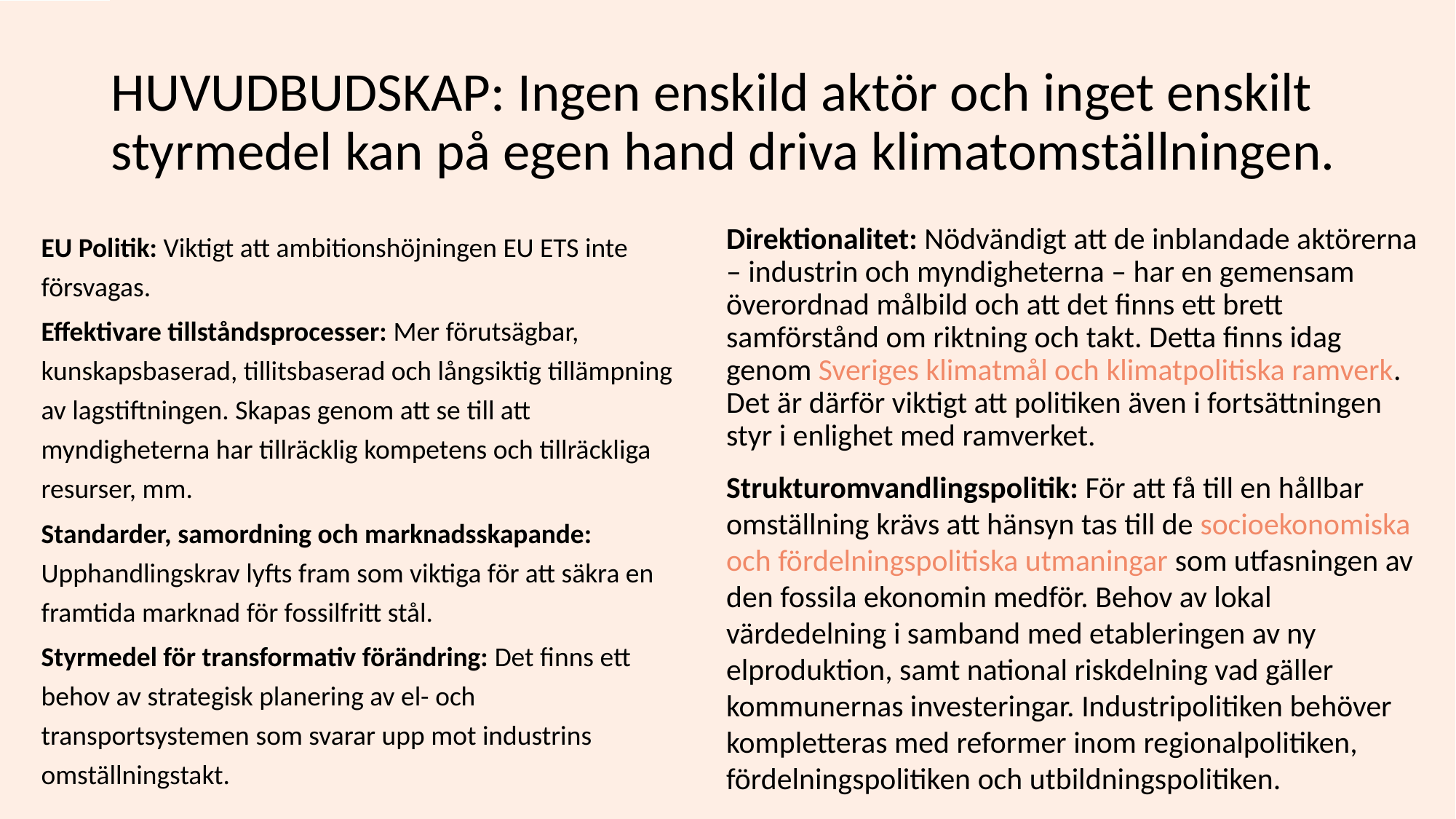

# HUVUDBUDSKAP: Ingen enskild aktör och inget enskilt styrmedel kan på egen hand driva klimatomställningen.
Direktionalitet: Nödvändigt att de inblandade aktörerna – industrin och myndigheterna – har en gemensam överordnad målbild och att det finns ett brett samförstånd om riktning och takt. Detta finns idag genom Sveriges klimatmål och klimatpolitiska ramverk. Det är därför viktigt att politiken även i fortsättningen styr i enlighet med ramverket.
Strukturomvandlingspolitik: För att få till en hållbar omställning krävs att hänsyn tas till de socioekonomiska och fördelningspolitiska utmaningar som utfasningen av den fossila ekonomin medför. Behov av lokal värdedelning i samband med etableringen av ny elproduktion, samt national riskdelning vad gäller kommunernas investeringar. Industripolitiken behöver kompletteras med reformer inom regionalpolitiken, fördelningspolitiken och utbildningspolitiken.
EU Politik: Viktigt att ambitionshöjningen EU ETS inte försvagas.
Effektivare tillståndsprocesser: Mer förutsägbar, kunskapsbaserad, tillitsbaserad och långsiktig tillämpning av lagstiftningen. Skapas genom att se till att myndigheterna har tillräcklig kompetens och tillräckliga resurser, mm.
Standarder, samordning och marknadsskapande: Upphandlingskrav lyfts fram som viktiga för att säkra en framtida marknad för fossilfritt stål.
Styrmedel för transformativ förändring: Det finns ett behov av strategisk planering av el- och transportsystemen som svarar upp mot industrins omställningstakt.